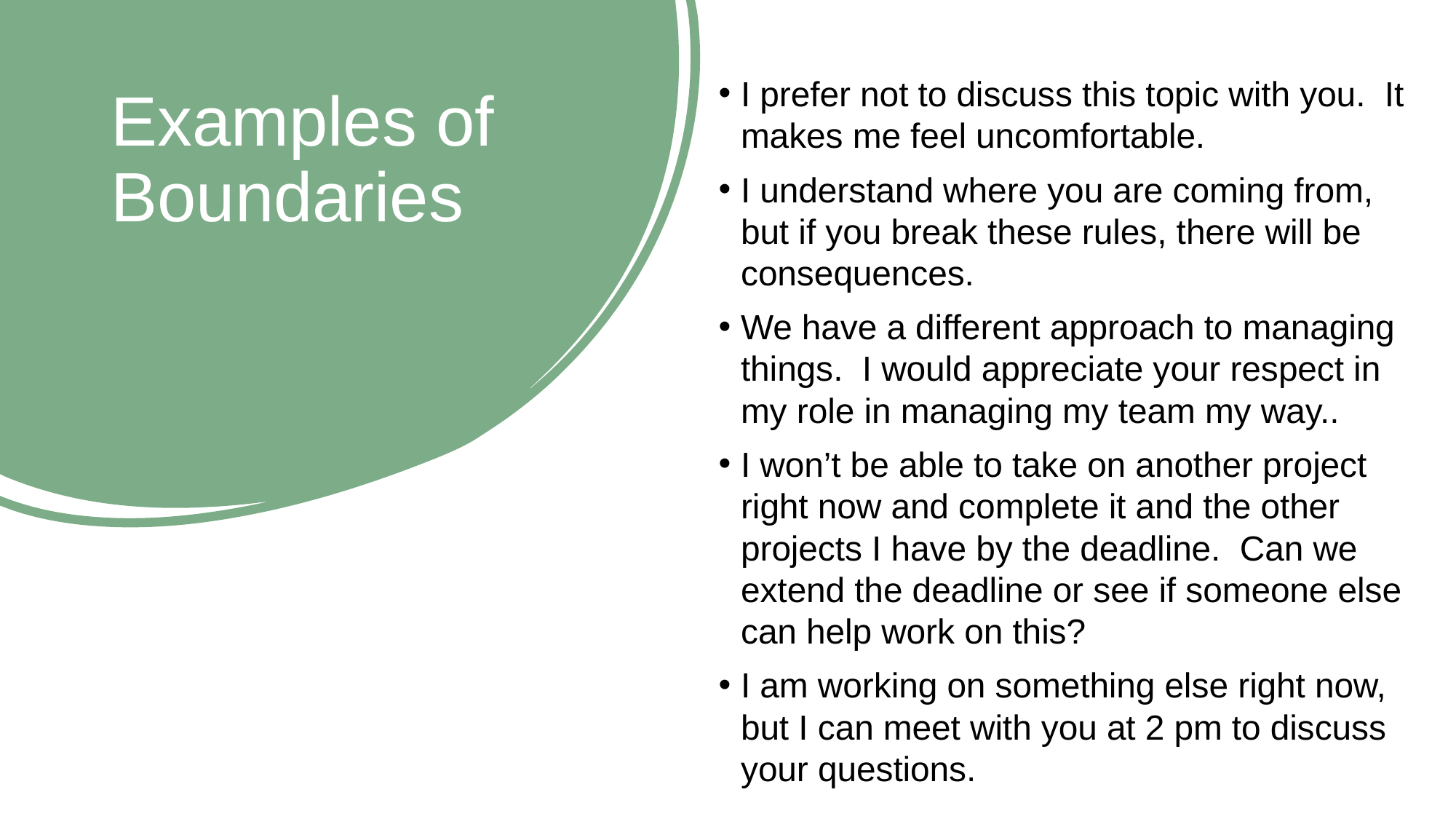

I prefer not to discuss this topic with you.  It makes me feel uncomfortable.
I understand where you are coming from, but if you break these rules, there will be consequences.
We have a different approach to managing things.  I would appreciate your respect in my role in managing my team my way..
I won’t be able to take on another project right now and complete it and the other projects I have by the deadline.  Can we extend the deadline or see if someone else can help work on this?
I am working on something else right now, but I can meet with you at 2 pm to discuss your questions.

# Examples of Boundaries